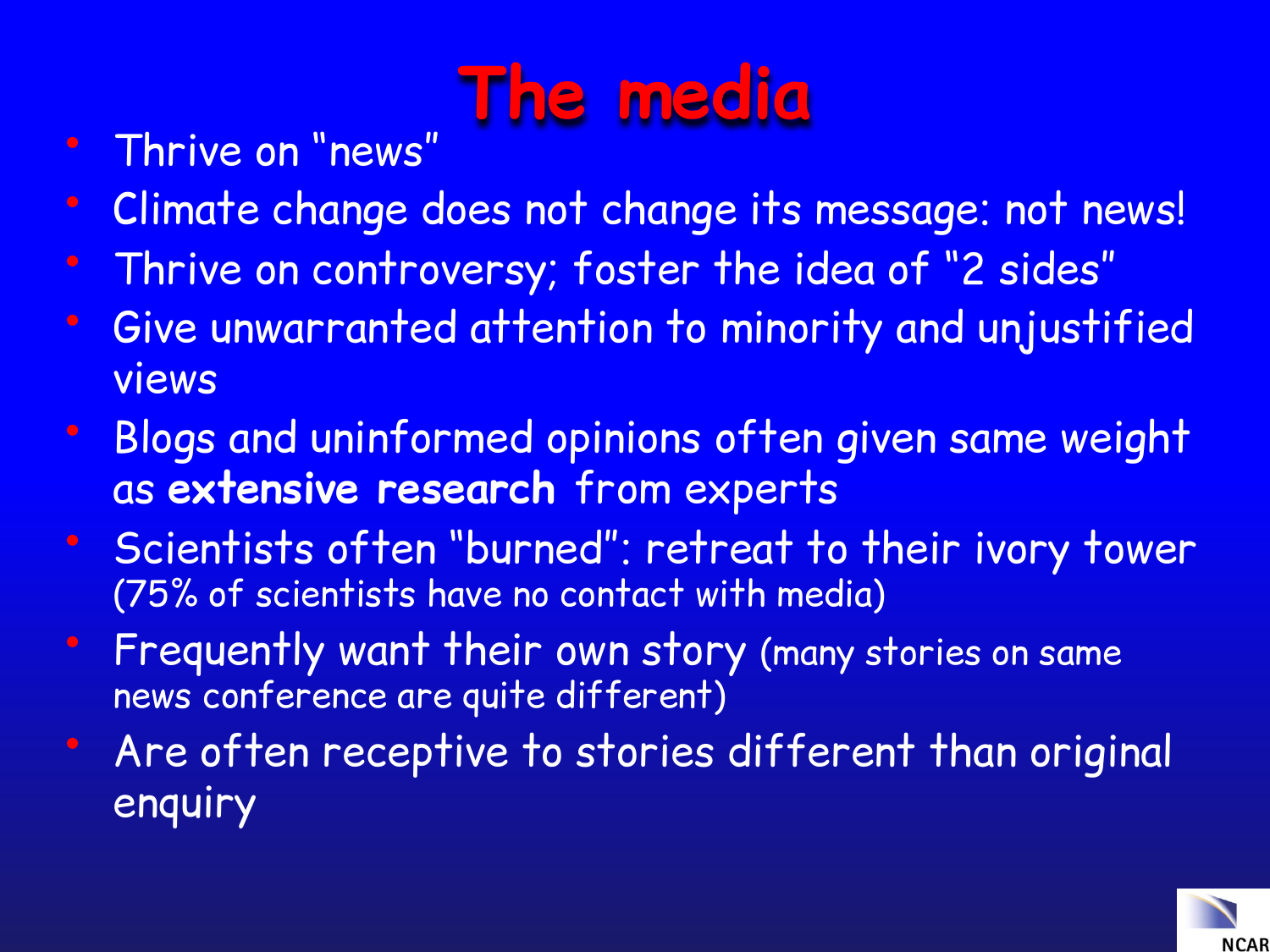

# The media
Thrive on “news”
Climate change does not change its message: not news!
Thrive on controversy; foster the idea of “2 sides”
Give unwarranted attention to minority and unjustified views
Blogs and uninformed opinions often given same weight as extensive research from experts
Scientists often “burned”: retreat to their ivory tower (75% of scientists have no contact with media)
Frequently want their own story (many stories on same news conference are quite different)
Are often receptive to stories different than original enquiry